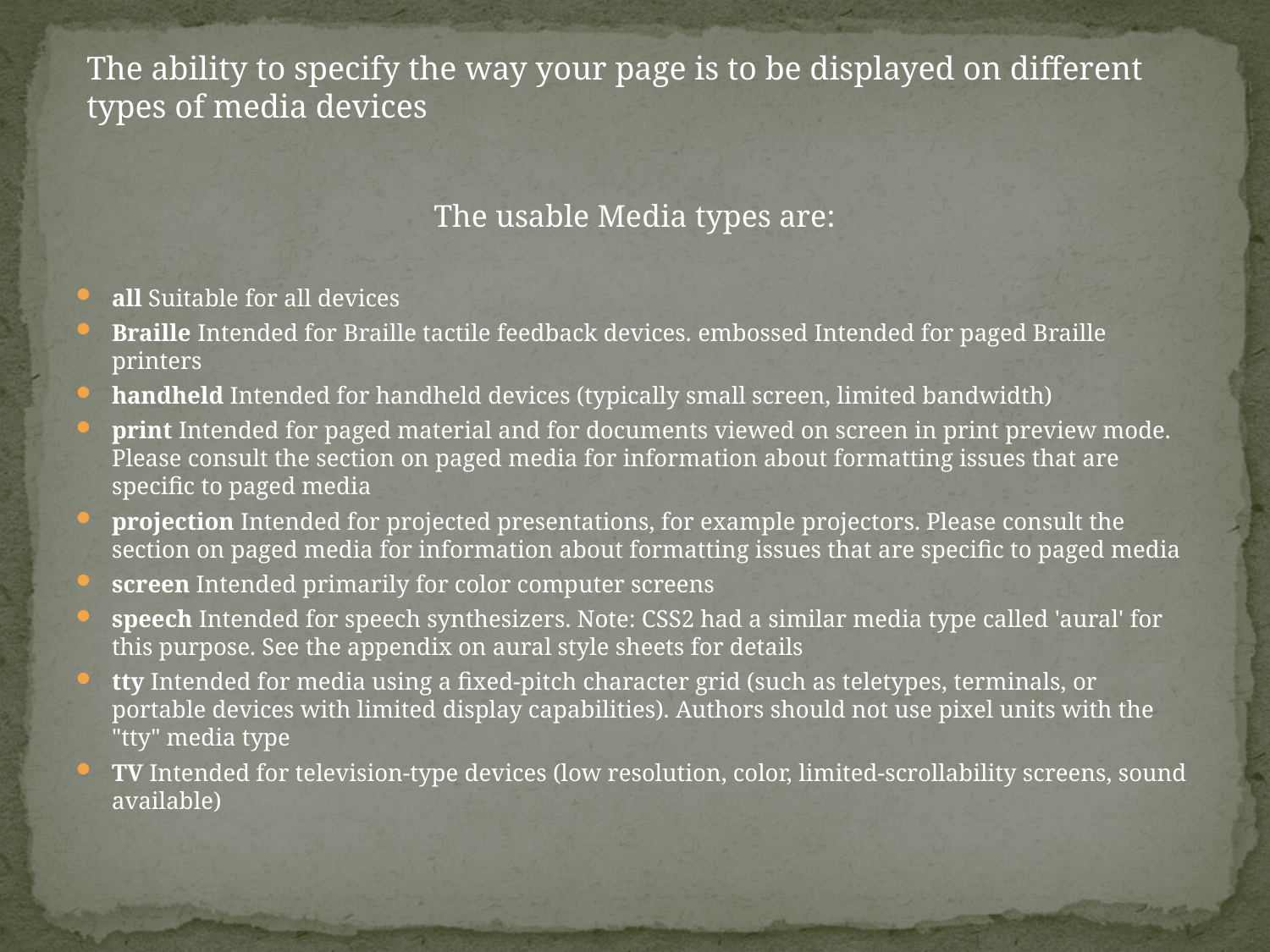

The ability to specify the way your page is to be displayed on different types of media devices
The usable Media types are:

all Suitable for all devices
Braille Intended for Braille tactile feedback devices. embossed Intended for paged Braille printers
handheld Intended for handheld devices (typically small screen, limited bandwidth)
print Intended for paged material and for documents viewed on screen in print preview mode. Please consult the section on paged media for information about formatting issues that are specific to paged media
projection Intended for projected presentations, for example projectors. Please consult the section on paged media for information about formatting issues that are specific to paged media
screen Intended primarily for color computer screens
speech Intended for speech synthesizers. Note: CSS2 had a similar media type called 'aural' for this purpose. See the appendix on aural style sheets for details
tty Intended for media using a fixed-pitch character grid (such as teletypes, terminals, or portable devices with limited display capabilities). Authors should not use pixel units with the "tty" media type
TV Intended for television-type devices (low resolution, color, limited-scrollability screens, sound available)